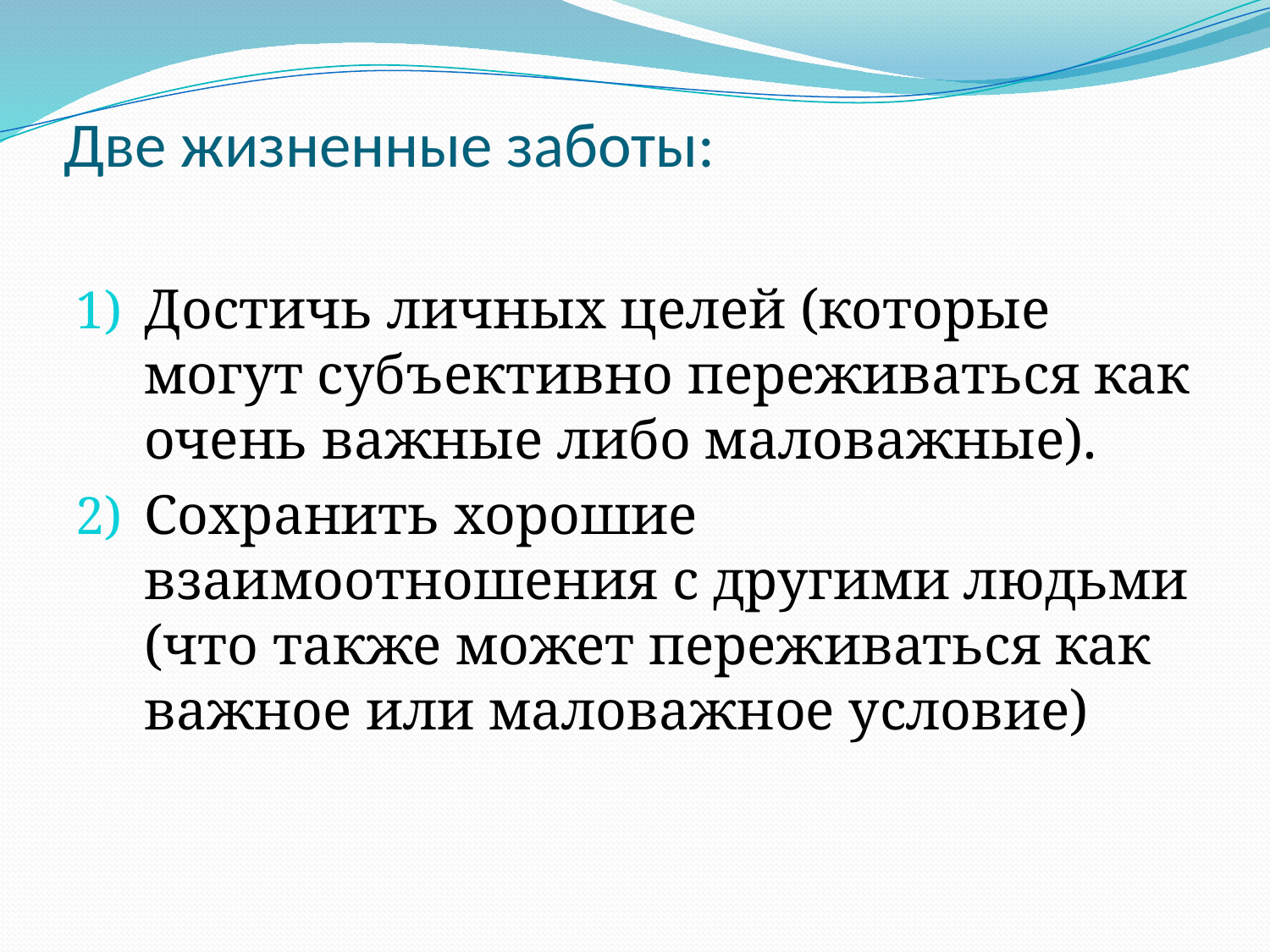

# Две жизненные заботы:
Достичь личных целей (которые могут субъективно переживаться как очень важные либо маловажные).
Сохранить хорошие взаимоотношения с другими людьми (что также может переживаться как важное или маловажное условие)